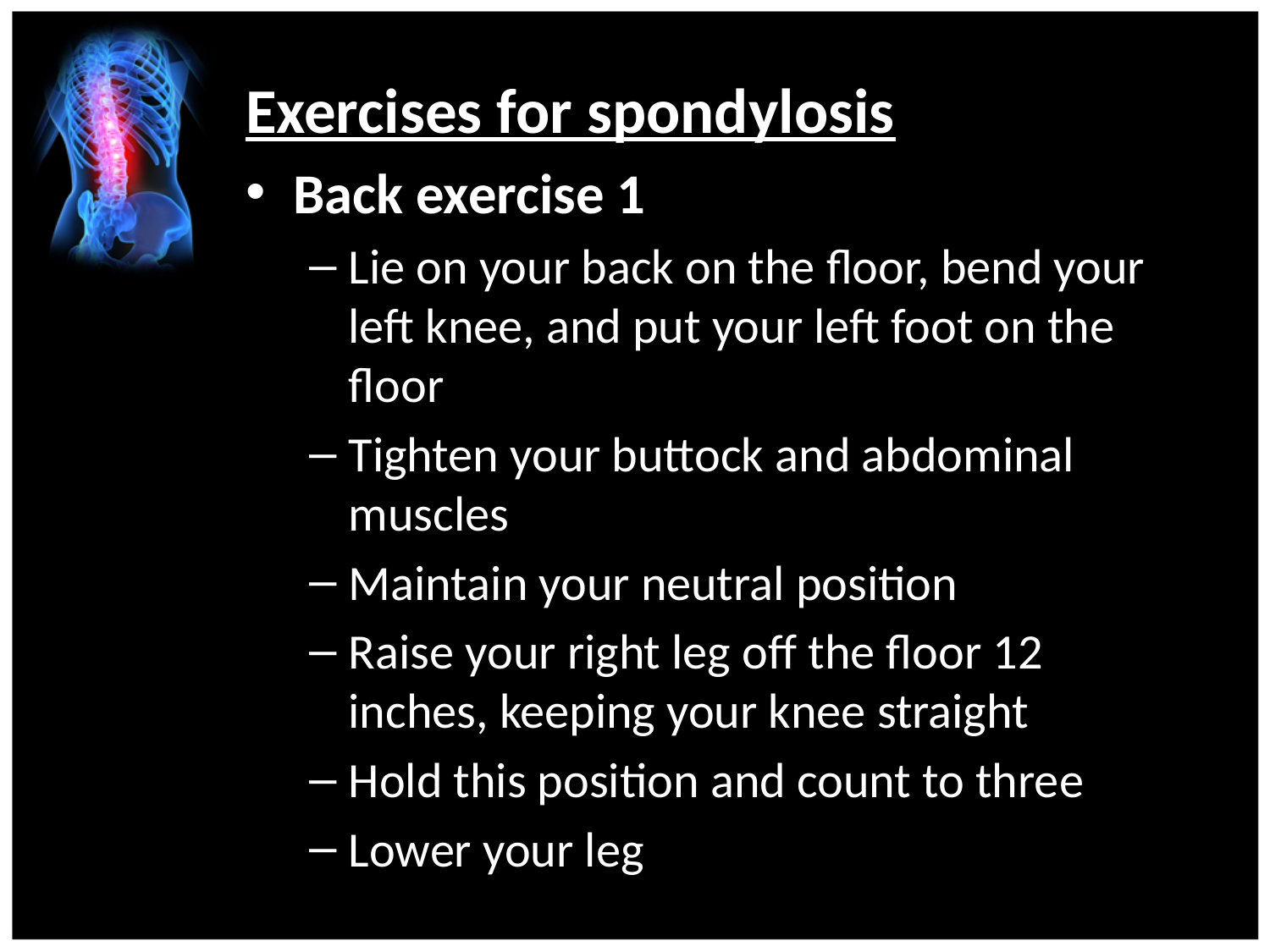

Exercises for spondylosis
Back exercise 1
Lie on your back on the floor, bend your left knee, and put your left foot on the floor
Tighten your buttock and abdominal muscles
Maintain your neutral position
Raise your right leg off the floor 12 inches, keeping your knee straight
Hold this position and count to three
Lower your leg